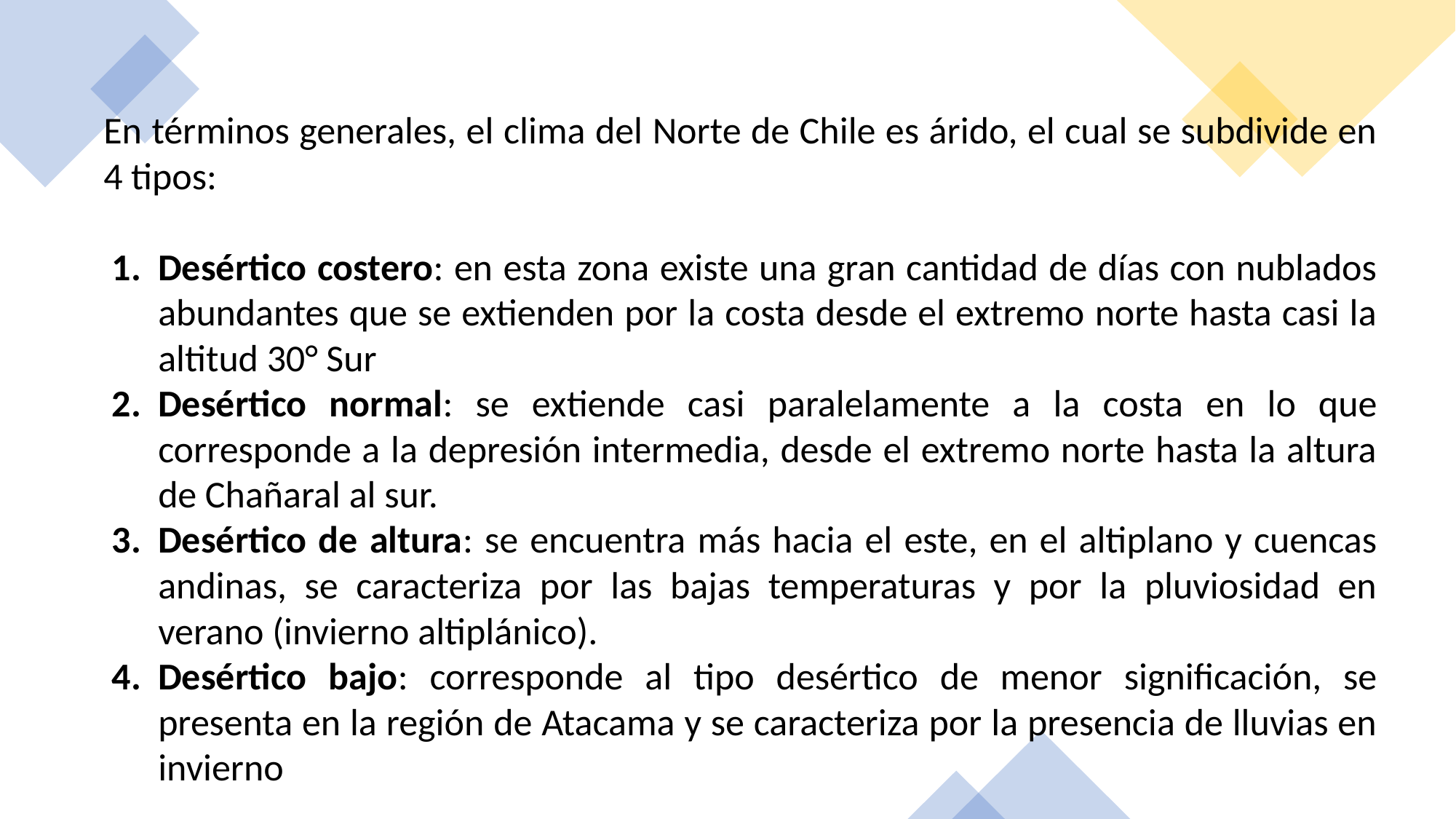

En términos generales, el clima del Norte de Chile es árido, el cual se subdivide en 4 tipos:

Desértico costero: en esta zona existe una gran cantidad de días con nublados abundantes que se extienden por la costa desde el extremo norte hasta casi la altitud 30° Sur
Desértico normal: se extiende casi paralelamente a la costa en lo que corresponde a la depresión intermedia, desde el extremo norte hasta la altura de Chañaral al sur.
Desértico de altura: se encuentra más hacia el este, en el altiplano y cuencas andinas, se caracteriza por las bajas temperaturas y por la pluviosidad en verano (invierno altiplánico).
Desértico bajo: corresponde al tipo desértico de menor significación, se presenta en la región de Atacama y se caracteriza por la presencia de lluvias en invierno